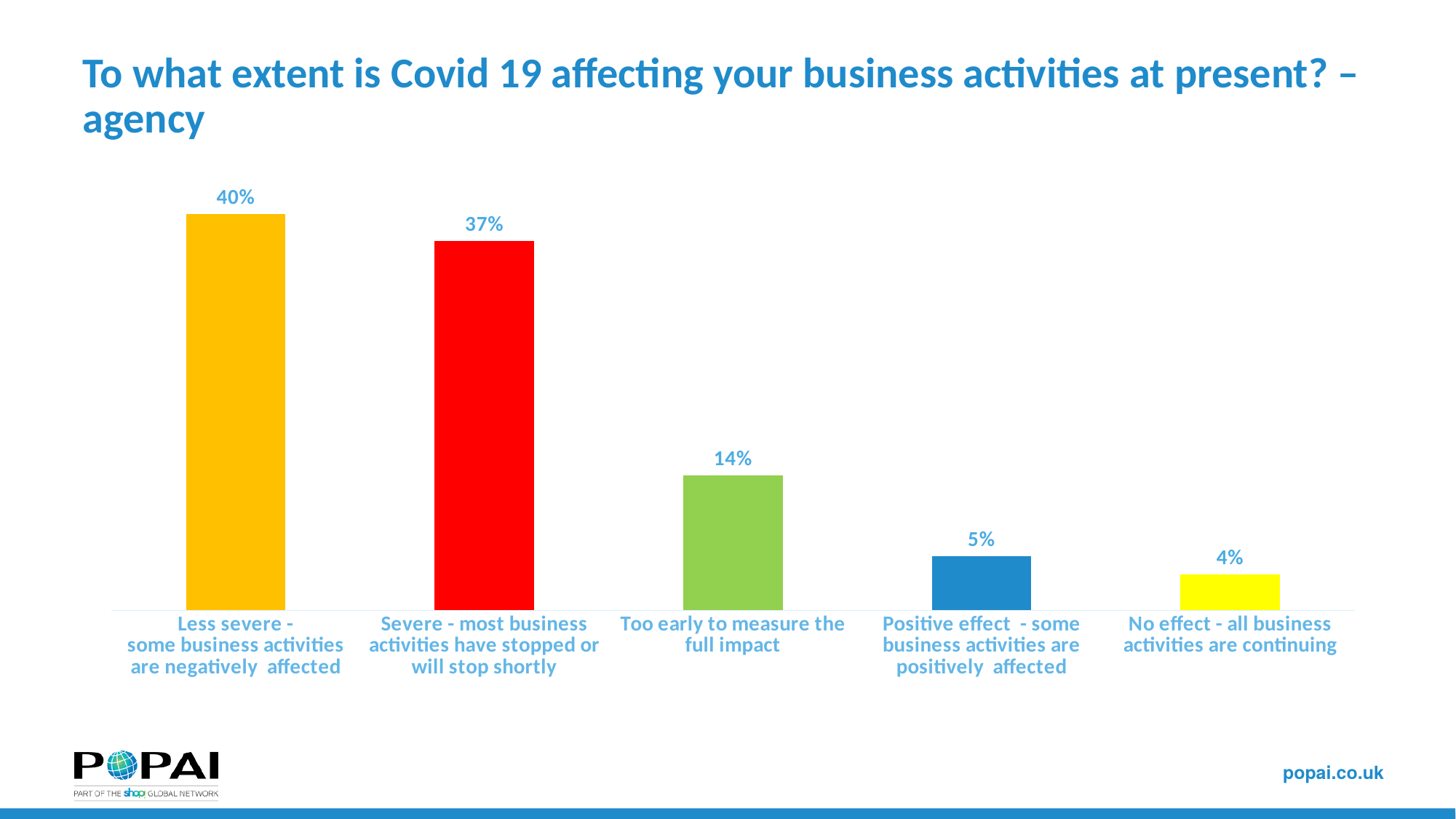

# To what extent is Covid 19 affecting your business activities at present? – agency

### Chart

| Category | Agency |
|---|---|
| Less severe - some business activities are negatively  affected | 0.4 |
| Severe - most business activities have stopped or will stop shortly | 0.37272727272727274 |
| Too early to measure the full impact | 0.13636363636363635 |
| Positive effect  - some business activities are positively  affected | 0.05454545454545454 |
| No effect - all business activities are continuing | 0.03636363636363636 |